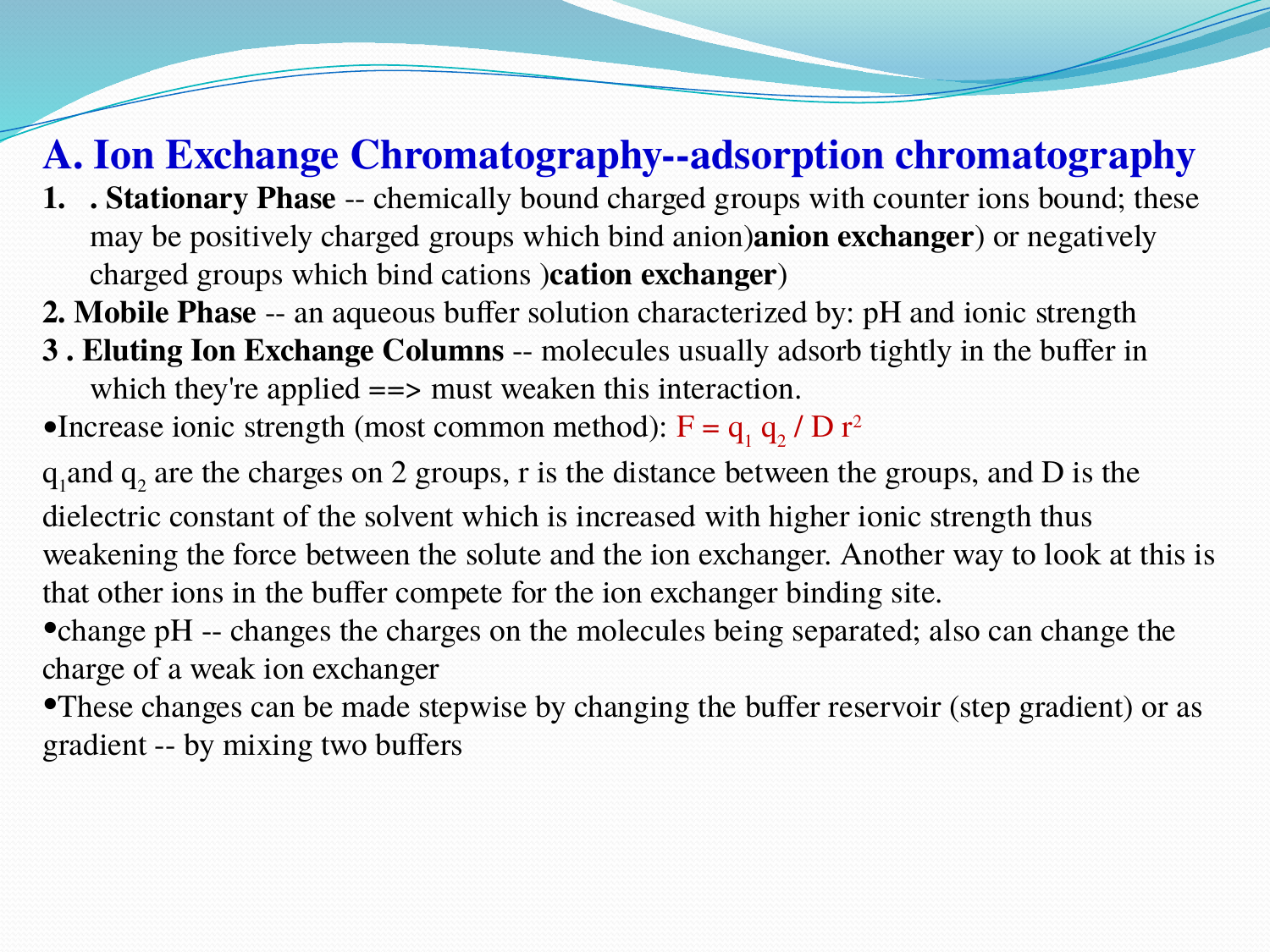

A. Ion Exchange Chromatography--adsorption chromatography
. Stationary Phase -- chemically bound charged groups with counter ions bound; these may be positively charged groups which bind anion)anion exchanger) or negatively charged groups which bind cations )cation exchanger)
2. Mobile Phase -- an aqueous buffer solution characterized by: pH and ionic strength
3 . Eluting Ion Exchange Columns -- molecules usually adsorb tightly in the buffer in which they're applied ==> must weaken this interaction.
Increase ionic strength (most common method): F = q1 q2 / D r2
q1and q2 are the charges on 2 groups, r is the distance between the groups, and D is the dielectric constant of the solvent which is increased with higher ionic strength thus weakening the force between the solute and the ion exchanger. Another way to look at this is that other ions in the buffer compete for the ion exchanger binding site.
change pH -- changes the charges on the molecules being separated; also can change the charge of a weak ion exchanger
These changes can be made stepwise by changing the buffer reservoir (step gradient) or as gradient -- by mixing two buffers